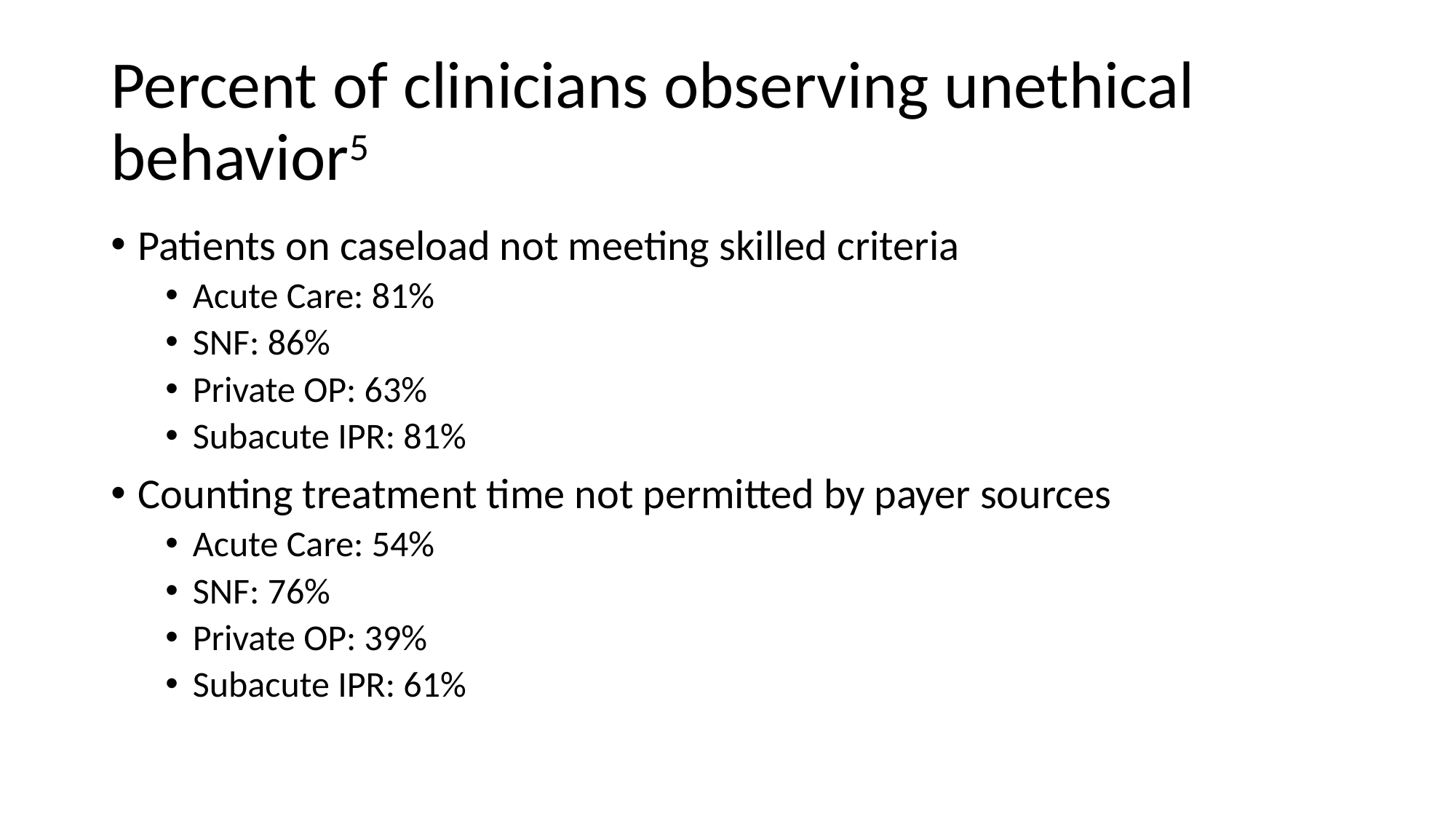

# Percent of clinicians observing unethical behavior5
Patients on caseload not meeting skilled criteria
Acute Care: 81%
SNF: 86%
Private OP: 63%
Subacute IPR: 81%
Counting treatment time not permitted by payer sources
Acute Care: 54%
SNF: 76%
Private OP: 39%
Subacute IPR: 61%